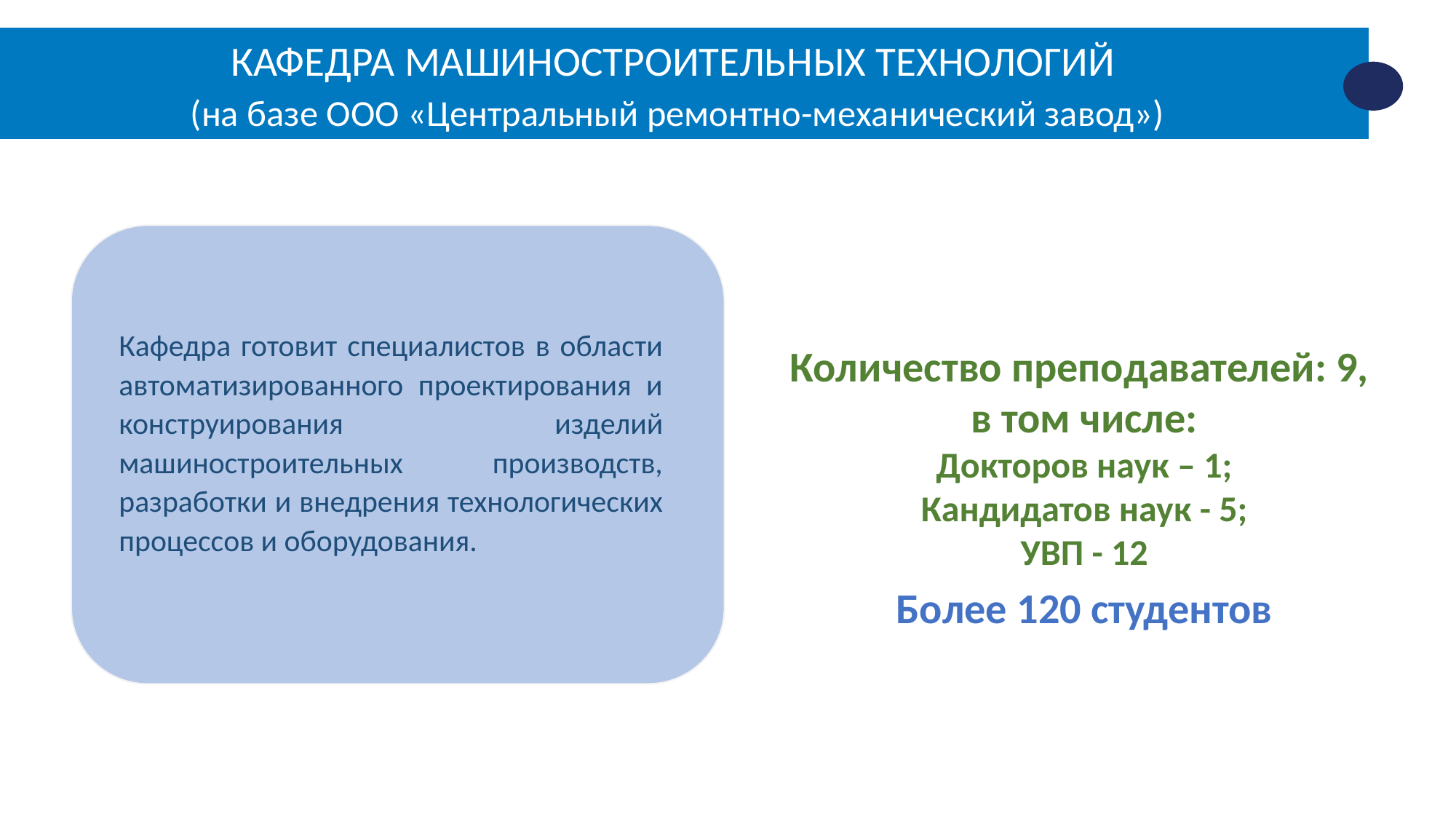

КАФЕДРА МАШИНОСТРОИТЕЛЬНЫХ ТЕХНОЛОГИЙ
(на базе ООО «Центральный ремонтно-механический завод»)
КАФЕДРА МАШИНОСТРОИТЕЛЬНЫХ ТЕХНОЛОГИЙ
(на базе ООО «Центральный ремонтно-механический завод»)

Количество преподавателей: 9,
в том числе:
Докторов наук – 1;
Кандидатов наук - 5;
УВП - 12

Более 120 студентов
Кафедра готовит специалистов в области автоматизированного проектирования и конструирования изделий машиностроительных производств, разработки и внедрения технологических процессов и оборудования.